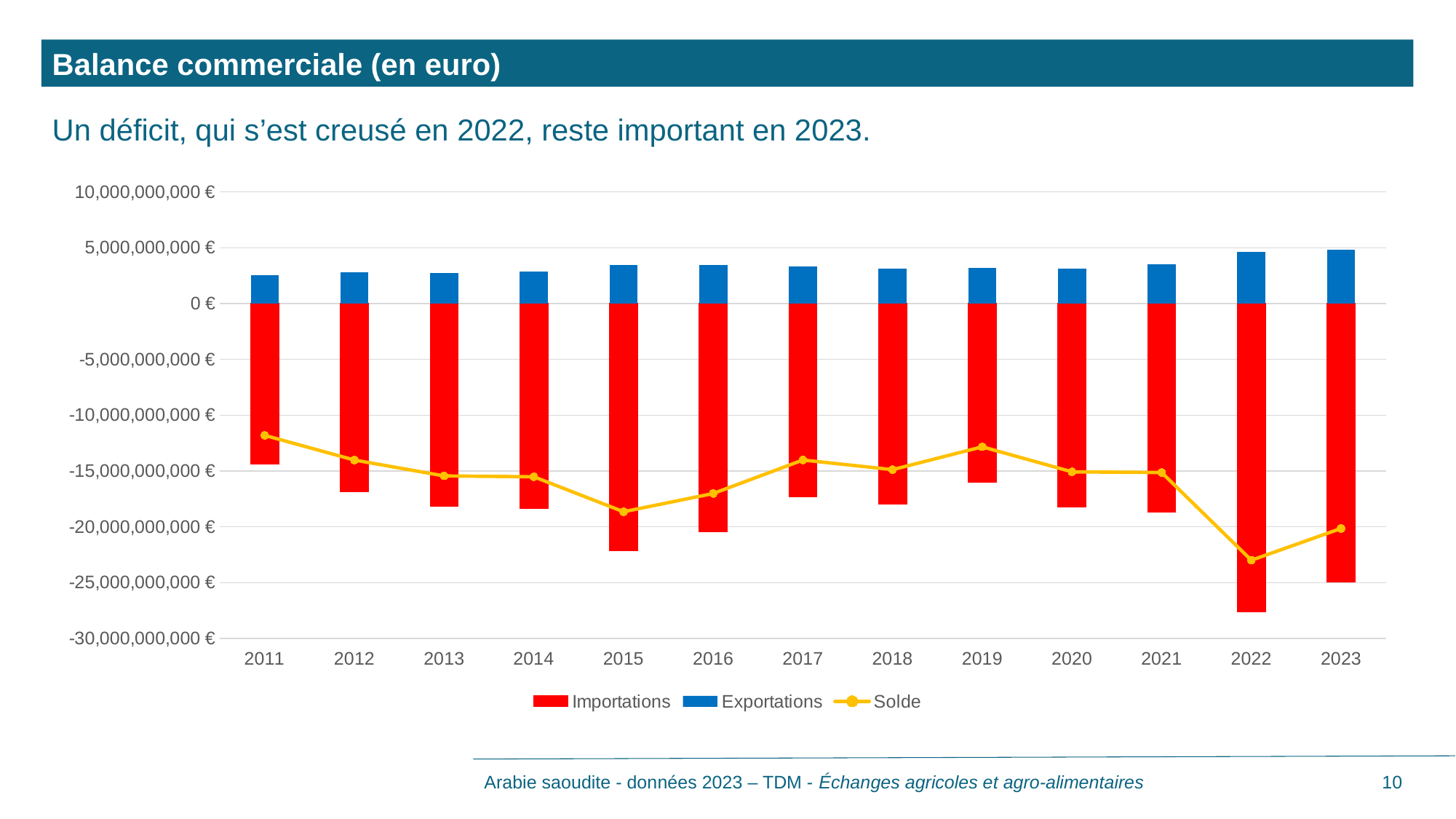

Balance commerciale (en euro)
Un déficit, qui s’est creusé en 2022, reste important en 2023.

### Chart

| Category | Valeurs | Importations | Exportations | Solde |
|---|---|---|---|---|
| 2011 | 0.0 | -14361867048.0 | 2552132331.0 | -11809734717.0 |
| 2012 | 0.0 | -16848011323.0 | 2826174869.0 | -14021836454.0 |
| 2013 | 0.0 | -18156394400.0 | 2713103682.0 | -15443290718.0 |
| 2014 | 0.0 | -18383059202.0 | 2864767708.0 | -15518291494.0 |
| 2015 | 0.0 | -22111450409.0 | 3462197664.0 | -18649252745.0 |
| 2016 | 0.0 | -20477515227.0 | 3459334714.0 | -17018180513.0 |
| 2017 | 0.0 | -17309075480.0 | 3290549450.0 | -14018526030.0 |
| 2018 | 0.0 | -17989623033.0 | 3110274230.0 | -14879348803.0 |
| 2019 | 0.0 | -16016121506.0 | 3180118212.0 | -12836003294.0 |
| 2020 | 0.0 | -18231464383.0 | 3155376231.0 | -15076088152.0 |
| 2021 | 0.0 | -18659252505.0 | 3518814403.0 | -15140438102.0 |
| 2022 | 0.0 | -27595390938.0 | 4601395054.0 | -22993995884.0 |
| 2023 | 0.0 | -24948154196.0 | 4800124287.0 | -20148029909.0 |
Arabie saoudite - données 2023 – TDM - Échanges agricoles et agro-alimentaires
10